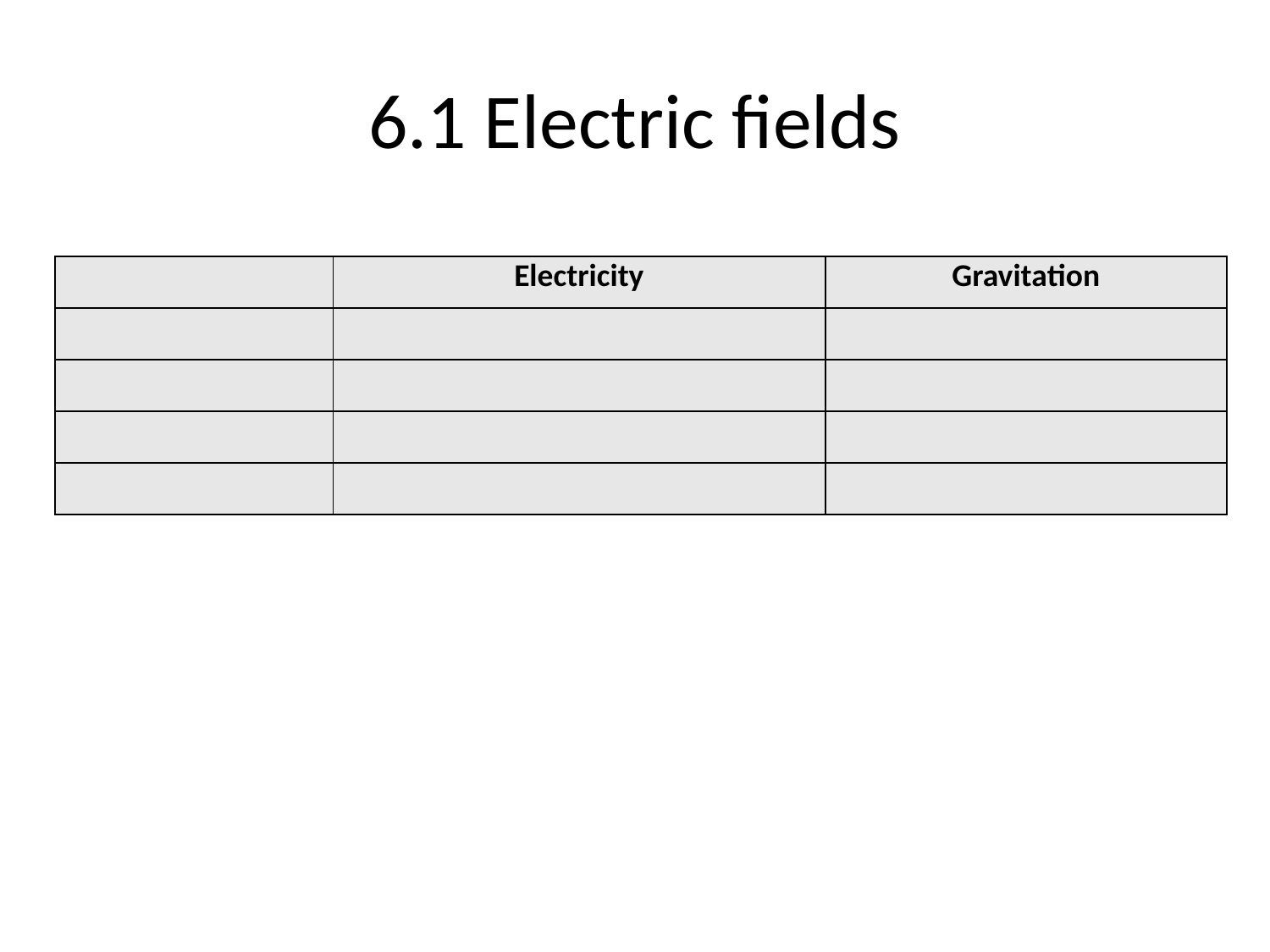

# 6.1 Electric fields
|  | Electricity | Gravitation |
| --- | --- | --- |
|  |  |  |
|  |  |  |
|  |  |  |
|  |  |  |